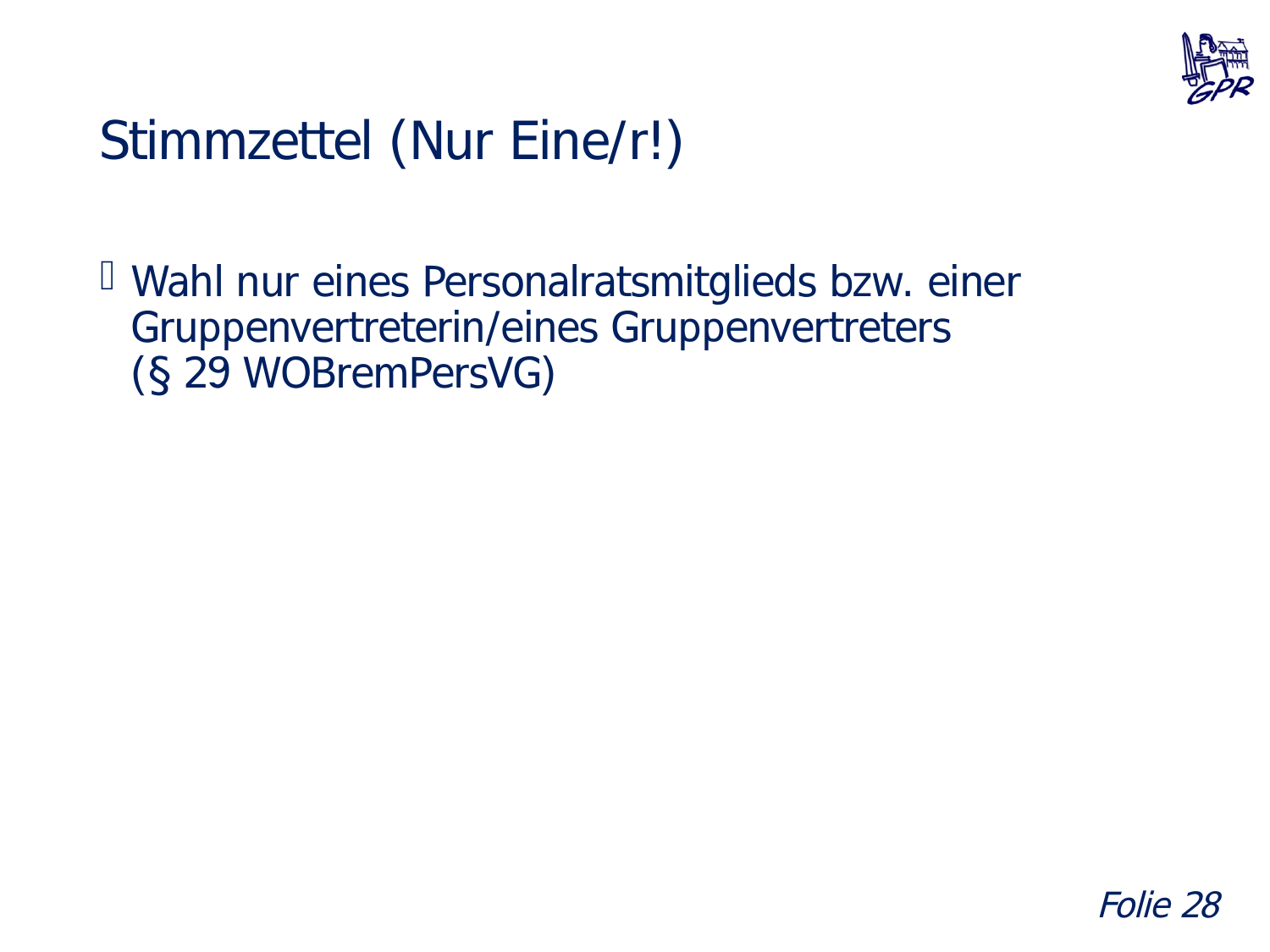

# Stimmzettel (Nur Eine/r!)
Wahl nur eines Personalratsmitglieds bzw. einer Gruppenvertreterin/eines Gruppenvertreters
(§ 29 WOBremPersVG)
Folie 28